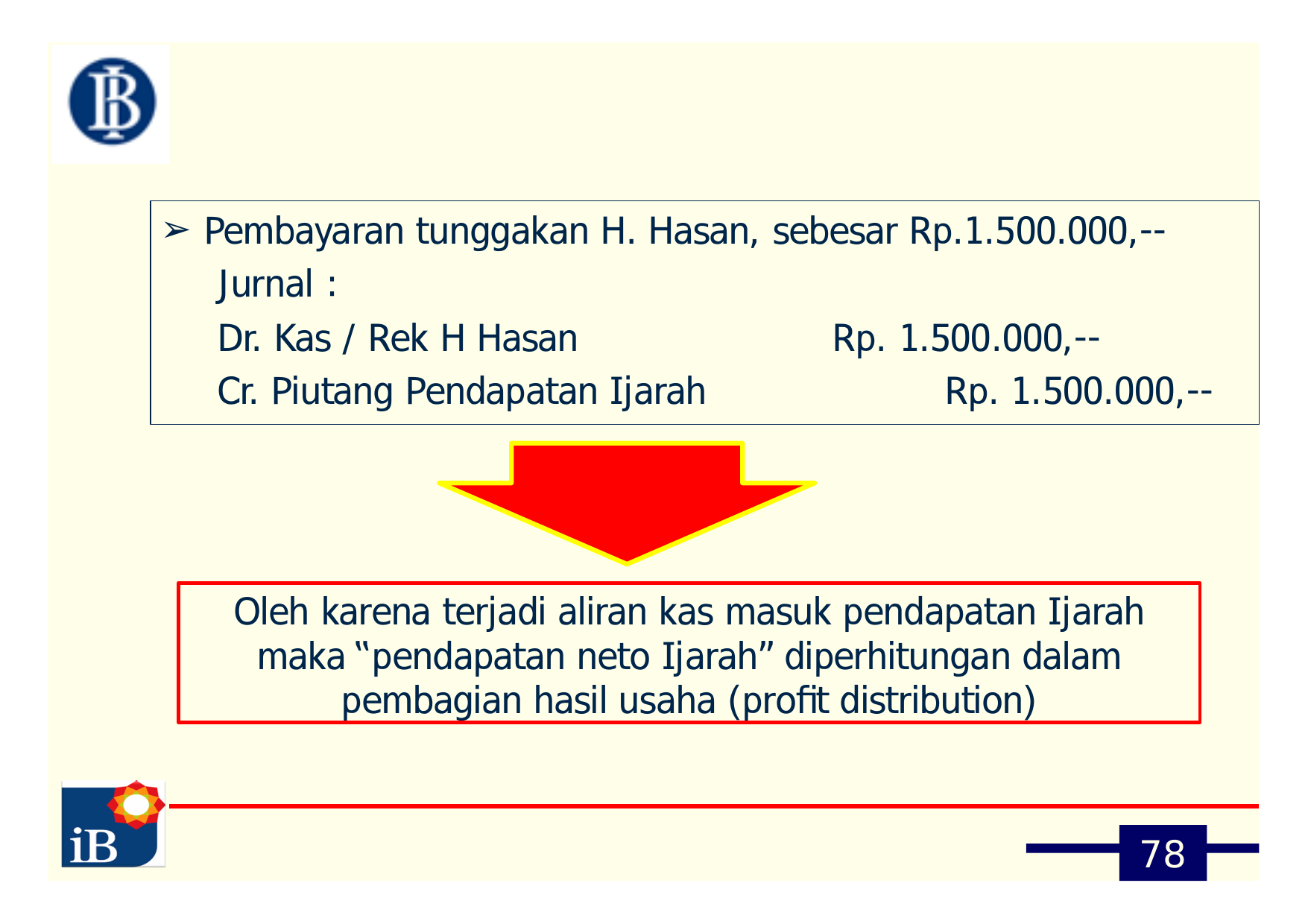

Pembayaran tunggakan H. Hasan, sebesar Rp.1.500.000,--  Jurnal :

Dr. Kas / Rek H Hasan
Cr. Piutang Pendapatan Ijarah
Rp. 1.500.000,--
Rp. 1.500.000,--

Oleh karena terjadi aliran kas masuk pendapatan Ijarah  maka “pendapatan neto Ijarah” diperhitungan dalam  pembagian hasil usaha (profit distribution)

78